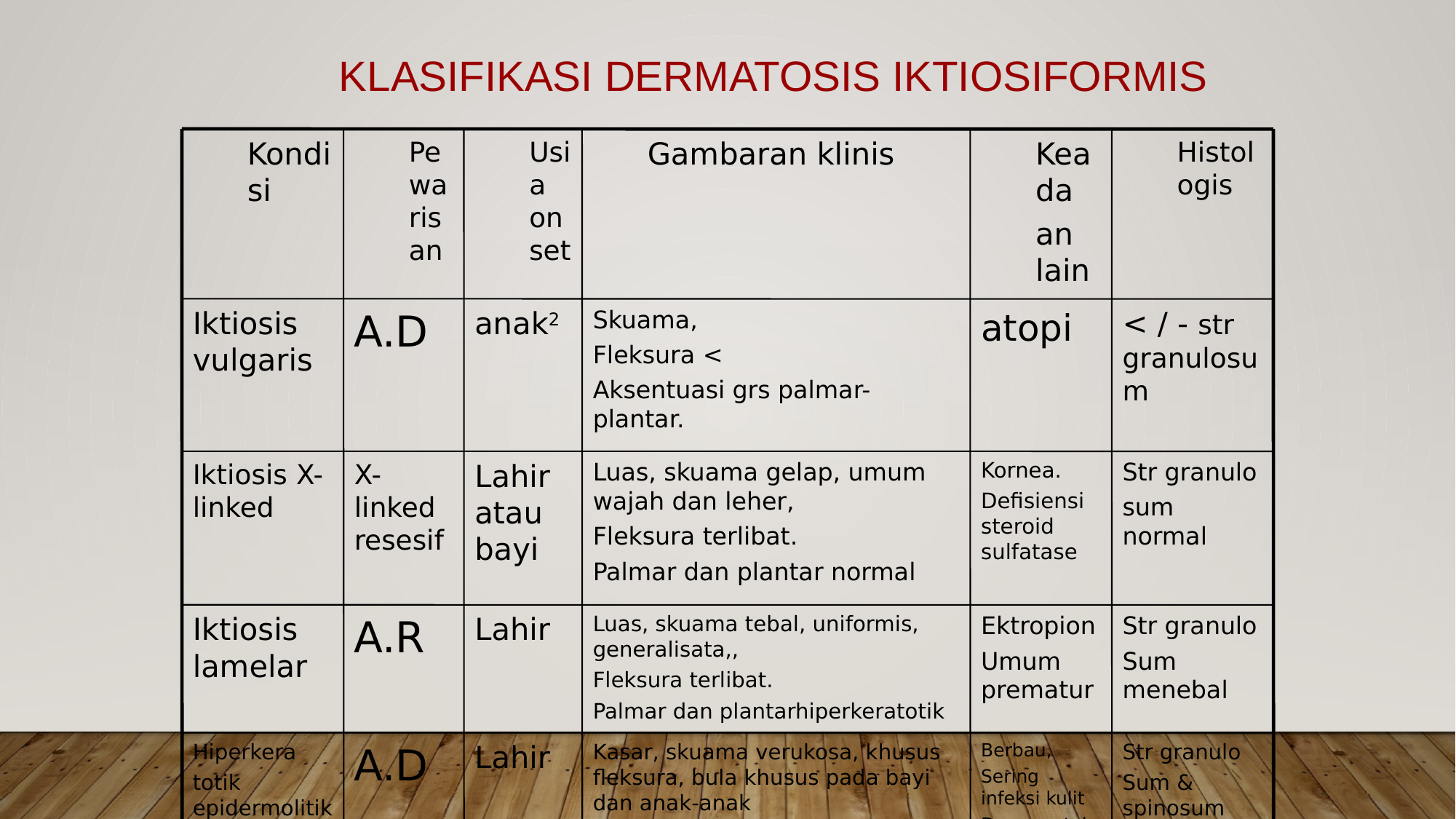

KLASIFIKASI DERMATOSIS IKTIOSIFORMIS
Kondisi

Pewarisan

Usia onset

Gambaran klinis

Keada
an lain

Histologis

Iktiosis vulgaris

A.D
anak2
Skuama,
Fleksura <
Aksentuasi grs palmar-plantar.
atopi
< / - str granulosum
Iktiosis X-linked

X-linked resesif

Lahir atau bayi
Luas, skuama gelap, umum wajah dan leher,
Fleksura terlibat.
Palmar dan plantar normal
Kornea.
Defisiensi steroid sulfatase
Str granulo
sum normal
Iktiosis lamelar

A.R
Lahir
Luas, skuama tebal, uniformis, generalisata,,
Fleksura terlibat.
Palmar dan plantarhiperkeratotik
Ektropion
Umum prematur
Str granulo
Sum menebal
Hiperkera
totik epidermolitik

A.D
Lahir

Kasar, skuama verukosa, khusus fleksura, bula khusus pada bayi dan anak-anak
Berbau,
Sering infeksi kulit
Dx prenatal
Str granulo
Sum & spinosum vakuolisasi